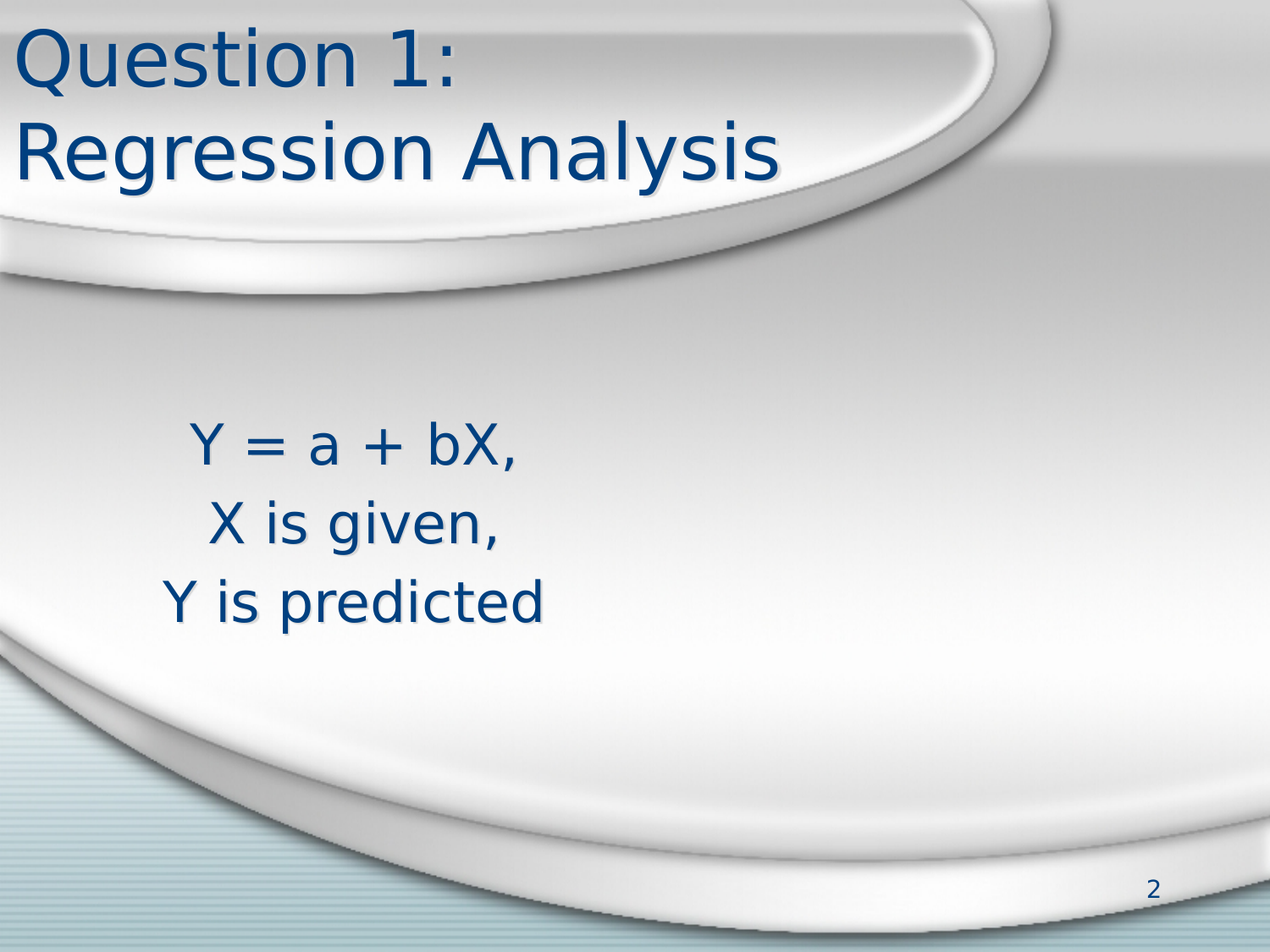

# Question 1: Regression Analysis
Y = a + bX,
X is given,
Y is predicted
2